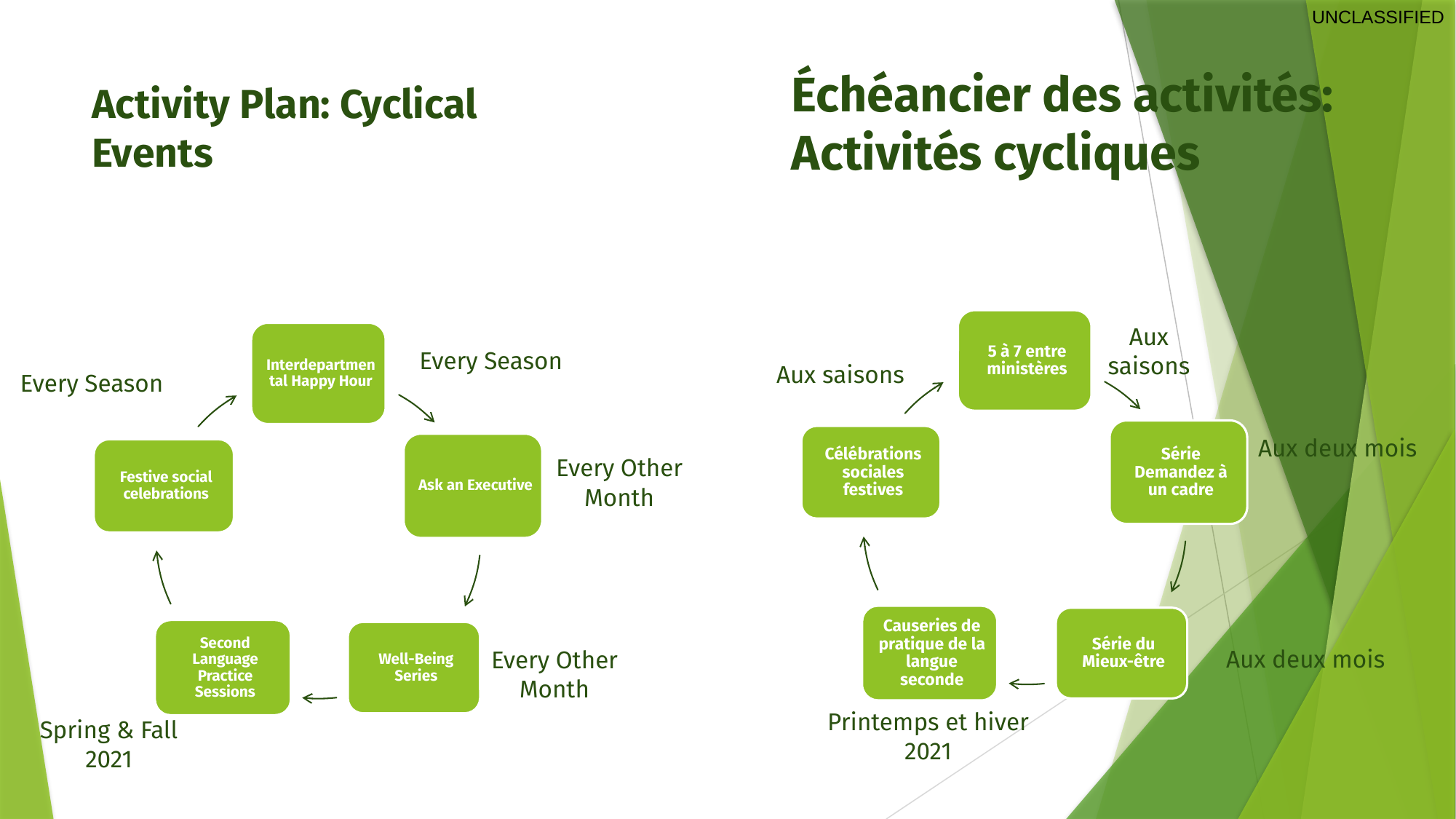

Échéancier des activités:
Activités cycliques
# Activity Plan: Cyclical Events
5 à 7 entre ministères
Série Demandez à un cadre
Série du Mieux-être
Causeries de pratique de la langue seconde
Célébrations sociales festives
Aux saisons
Interdepartmental Happy Hour
Ask an Executive
Well-Being Series
Second Language Practice Sessions
Festive social celebrations
Every Season
Aux saisons
Every Season
Aux deux mois
Every Other Month
Aux deux mois
Every Other Month
Printemps et hiver 2021
Spring & Fall 2021